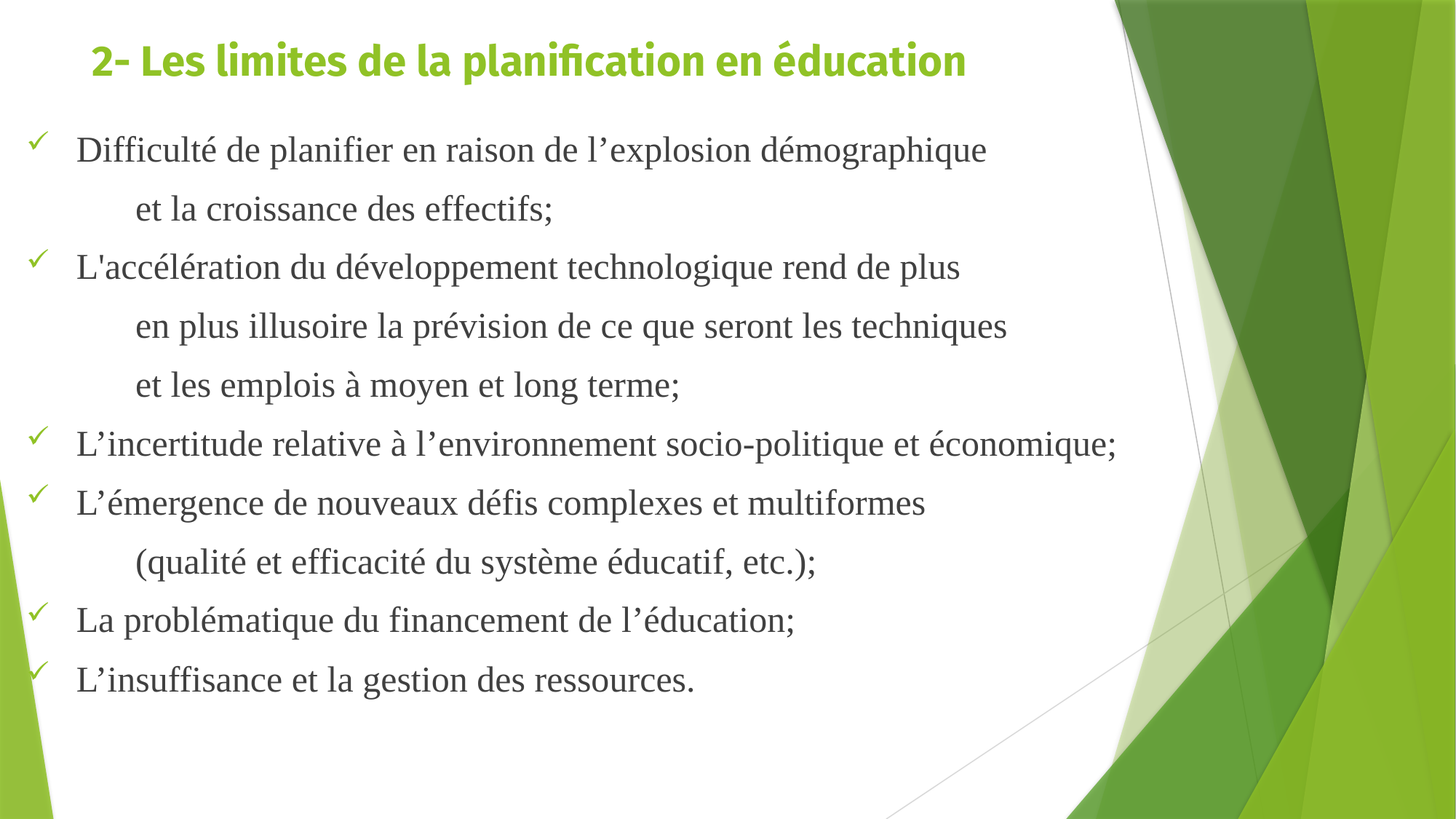

# 2- Les limites de la planification en éducation
 Difficulté de planifier en raison de l’explosion démographique
	et la croissance des effectifs;
 L'accélération du développement technologique rend de plus
	en plus illusoire la prévision de ce que seront les techniques
	et les emplois à moyen et long terme;
 L’incertitude relative à l’environnement socio-politique et économique;
 L’émergence de nouveaux défis complexes et multiformes
	(qualité et efficacité du système éducatif, etc.);
 La problématique du financement de l’éducation;
 L’insuffisance et la gestion des ressources.